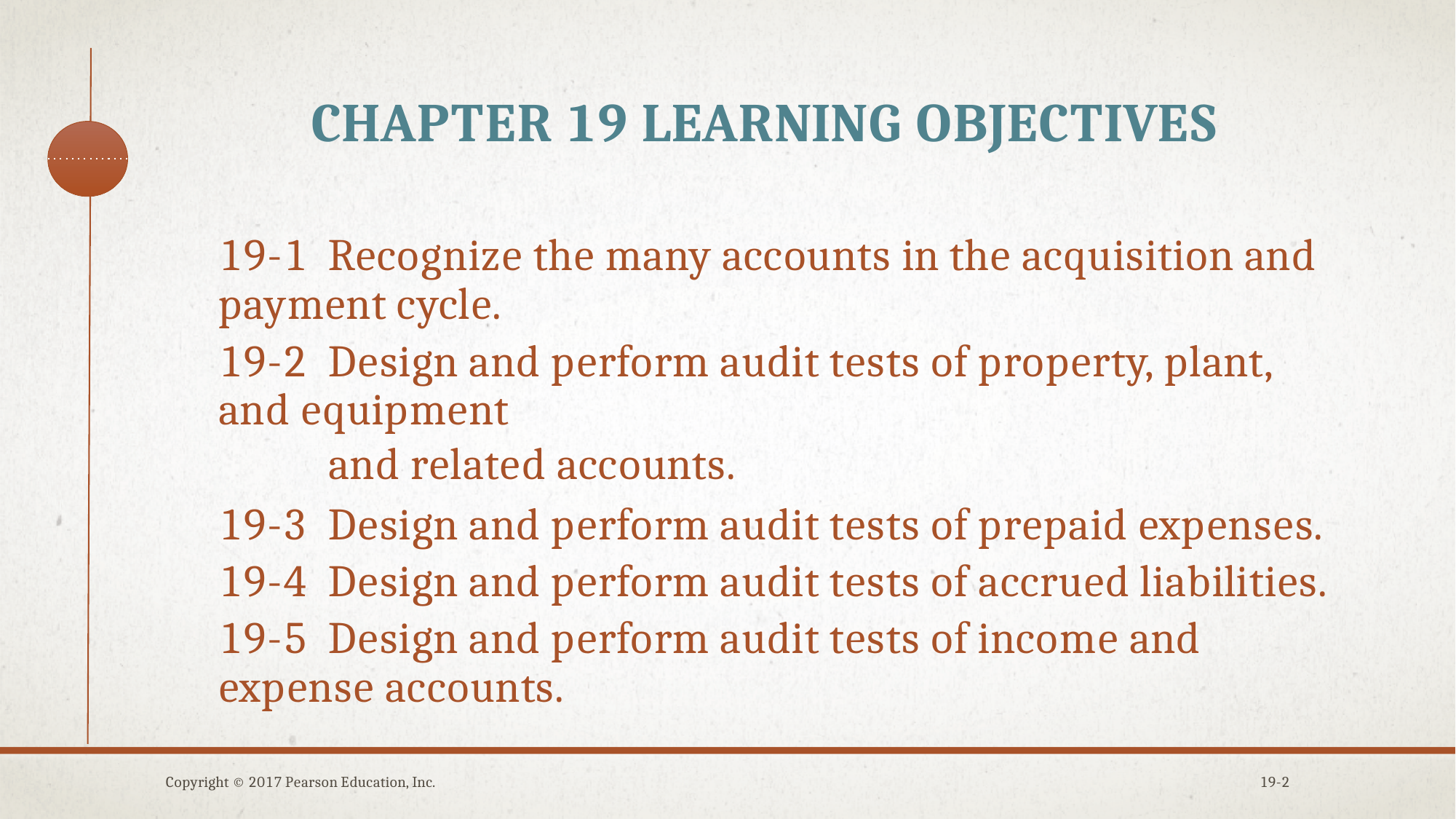

# Chapter 19 Learning Objectives

19-1  Recognize the many accounts in the acquisition and payment cycle.
19-2  Design and perform audit tests of property, plant, and equipment
           and related accounts.
19-3  Design and perform audit tests of prepaid expenses.
19-4  Design and perform audit tests of accrued liabilities.
19-5  Design and perform audit tests of income and expense accounts.

Copyright © 2017 Pearson Education, Inc.
19-2